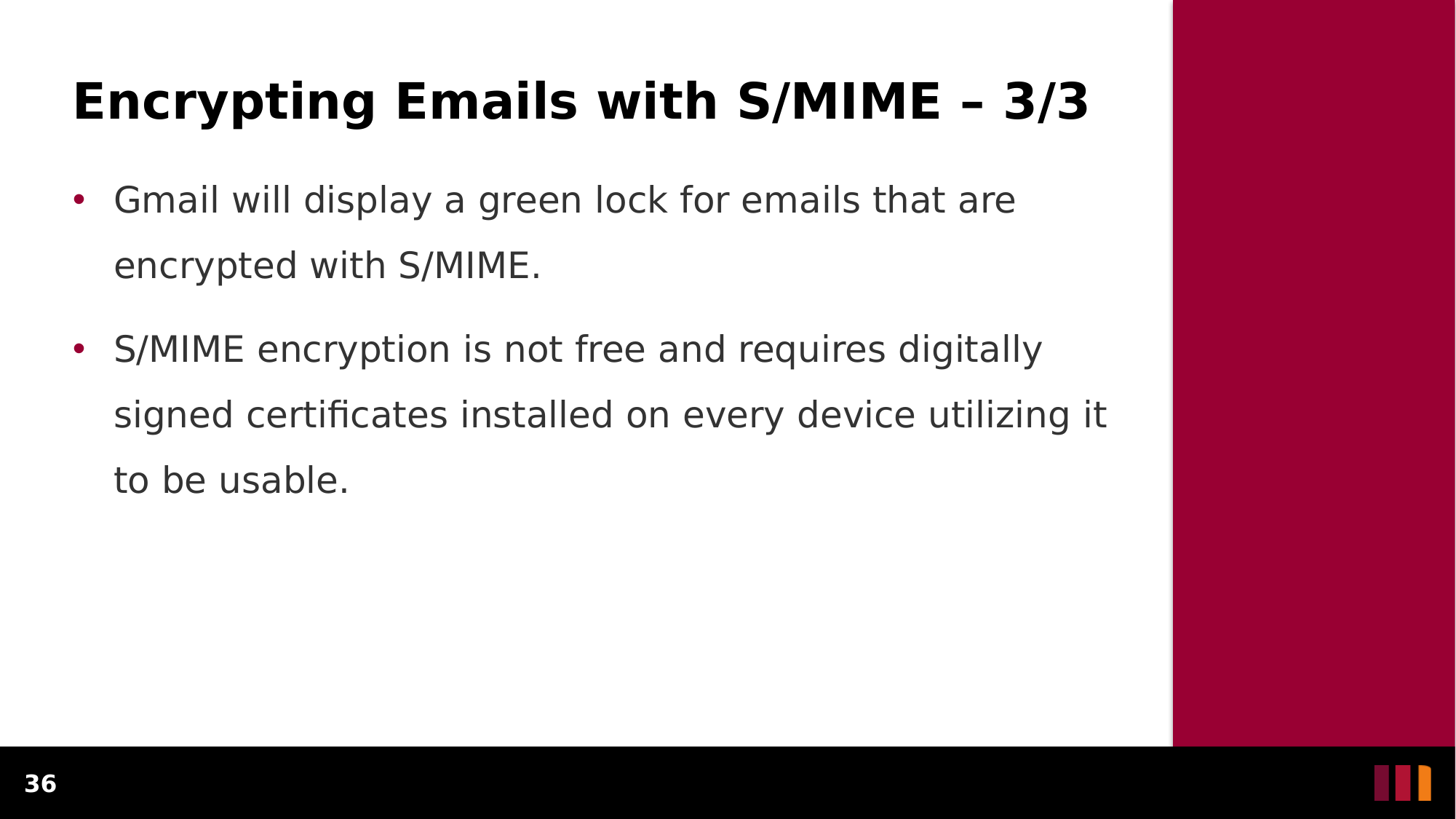

# Encrypting Emails with S/MIME – 3/3
Gmail will display a green lock for emails that are encrypted with S/MIME.
S/MIME encryption is not free and requires digitally signed certificates installed on every device utilizing it to be usable.
36